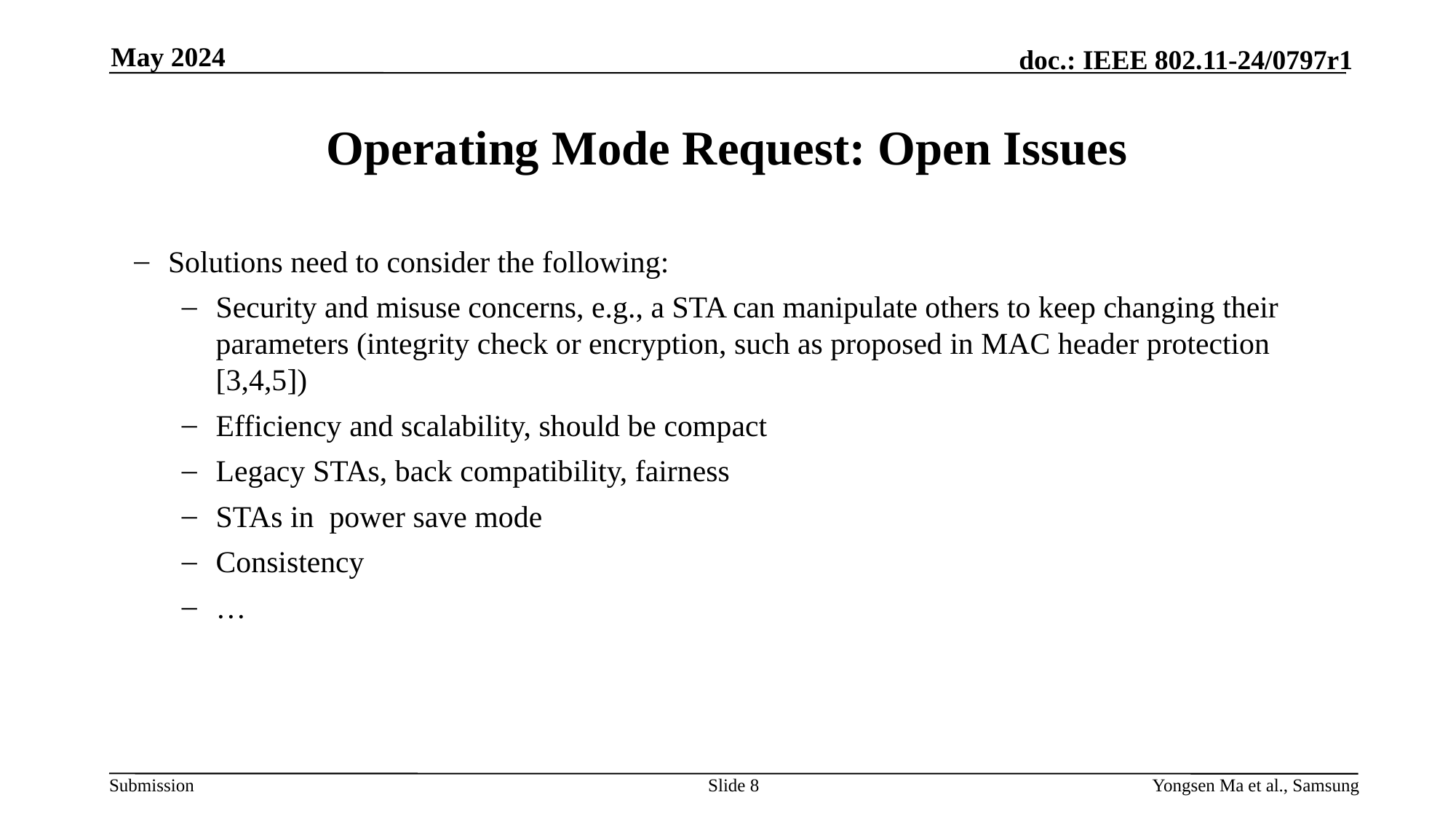

May 2024
# Operating Mode Request: Open Issues
Solutions need to consider the following:
Security and misuse concerns, e.g., a STA can manipulate others to keep changing their parameters (integrity check or encryption, such as proposed in MAC header protection [3,4,5])
Efficiency and scalability, should be compact
Legacy STAs, back compatibility, fairness
STAs in  power save mode
Consistency
…
Slide 8
Yongsen Ma et al., Samsung